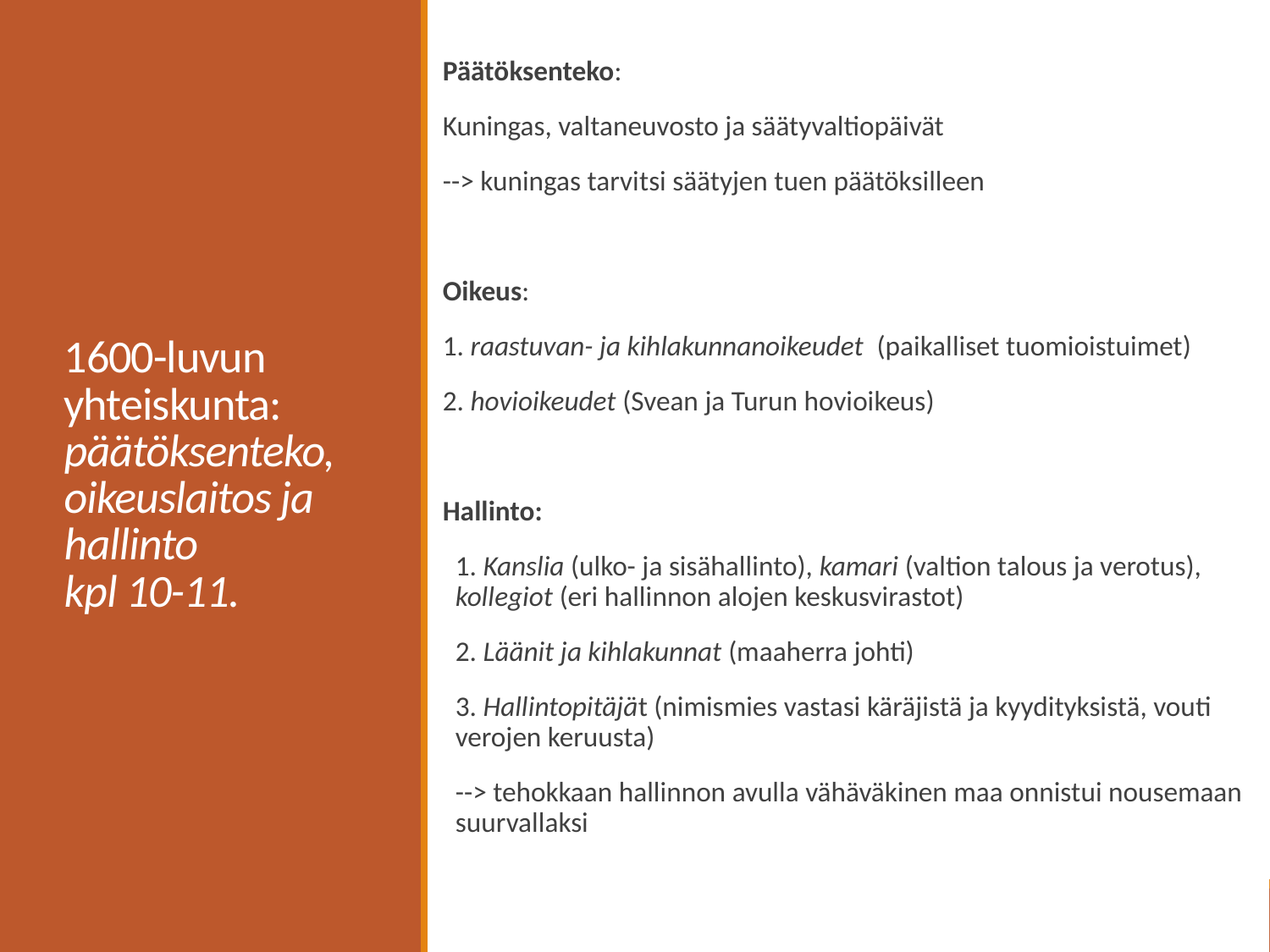

Päätöksenteko:
Kuningas, valtaneuvosto ja säätyvaltiopäivät
--> kuningas tarvitsi säätyjen tuen päätöksilleen

Oikeus:
1. raastuvan- ja kihlakunnanoikeudet  (paikalliset tuomioistuimet)
2. hovioikeudet (Svean ja Turun hovioikeus)

Hallinto:
1. Kanslia (ulko- ja sisähallinto), kamari (valtion talous ja verotus), kollegiot (eri hallinnon alojen keskusvirastot)
2. Läänit ja kihlakunnat (maaherra johti)
3. Hallintopitäjät (nimismies vastasi käräjistä ja kyydityksistä, vouti verojen keruusta)
--> tehokkaan hallinnon avulla vähäväkinen maa onnistui nousemaan suurvallaksi

# 1600-luvun yhteiskunta: päätöksenteko, oikeuslaitos ja hallinto kpl 10-11.